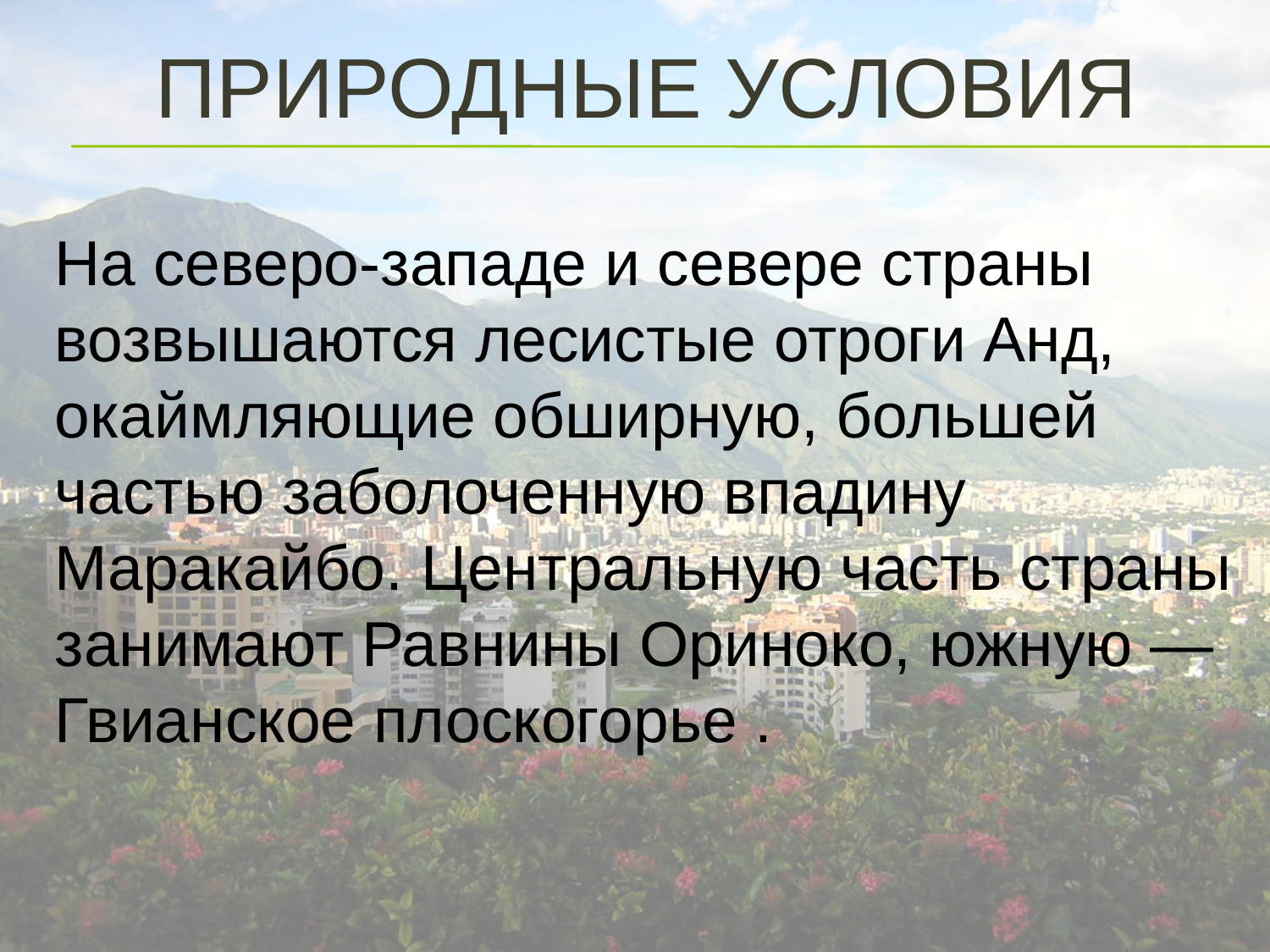

# Природные условия
На северо-западе и севере страны возвышаются лесистые отроги Анд, окаймляющие обширную, большей частью заболоченную впадину Маракайбо. Центральную часть страны занимают Равнины Ориноко, южную — Гвианское плоскогорье .